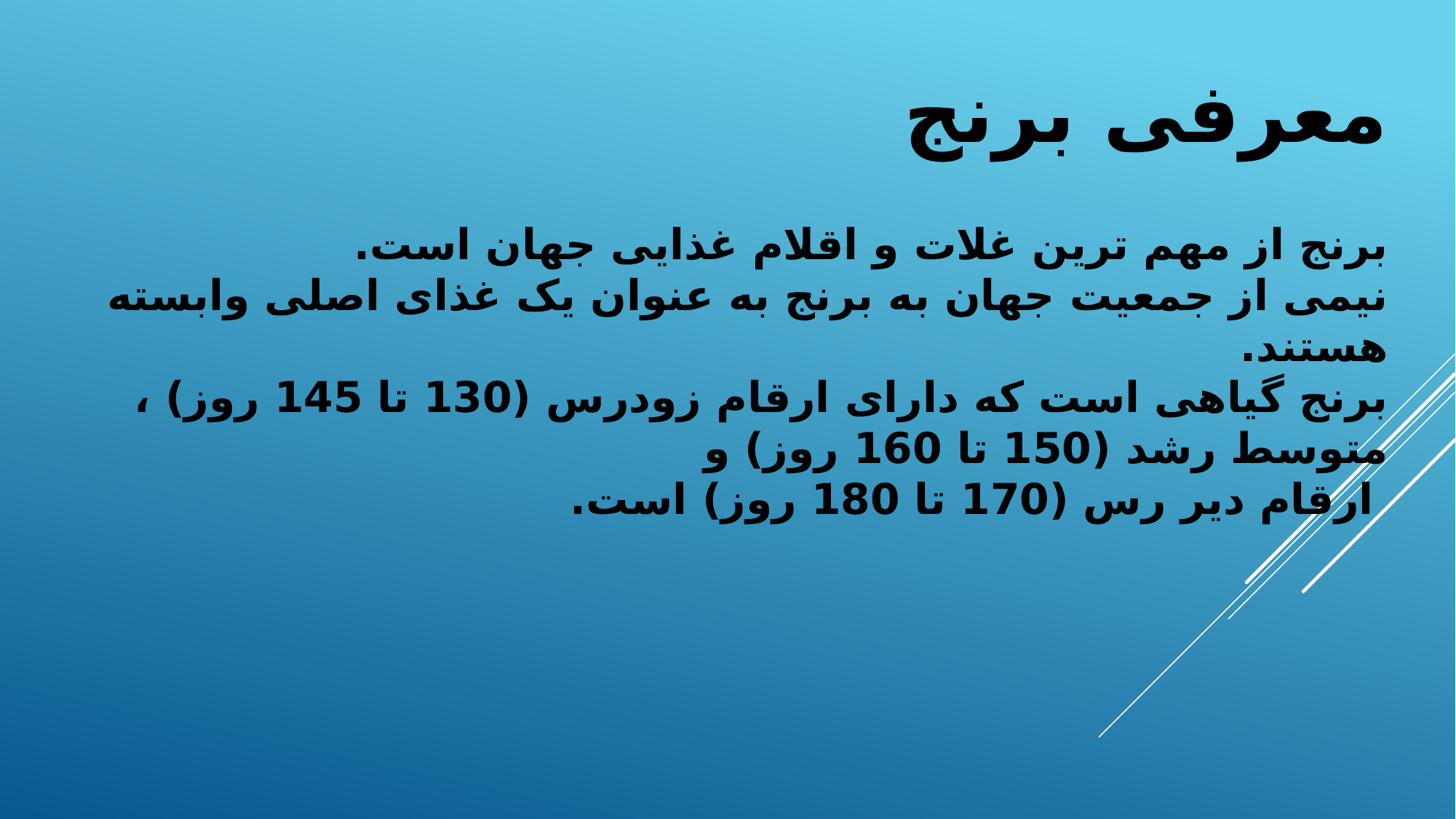

معرفی برنج

برنج از مهم ترین غلات و اقلام غذایی جهان است.
نیمی از جمعیت جهان به برنج به عنوان یک غذای اصلی وابسته هستند.
برنج گیاهی است که دارای ارقام زودرس (130 تا 145 روز) ، متوسط رشد (150 تا 160 روز) و
 ارقام دیر رس (170 تا 180 روز) است.